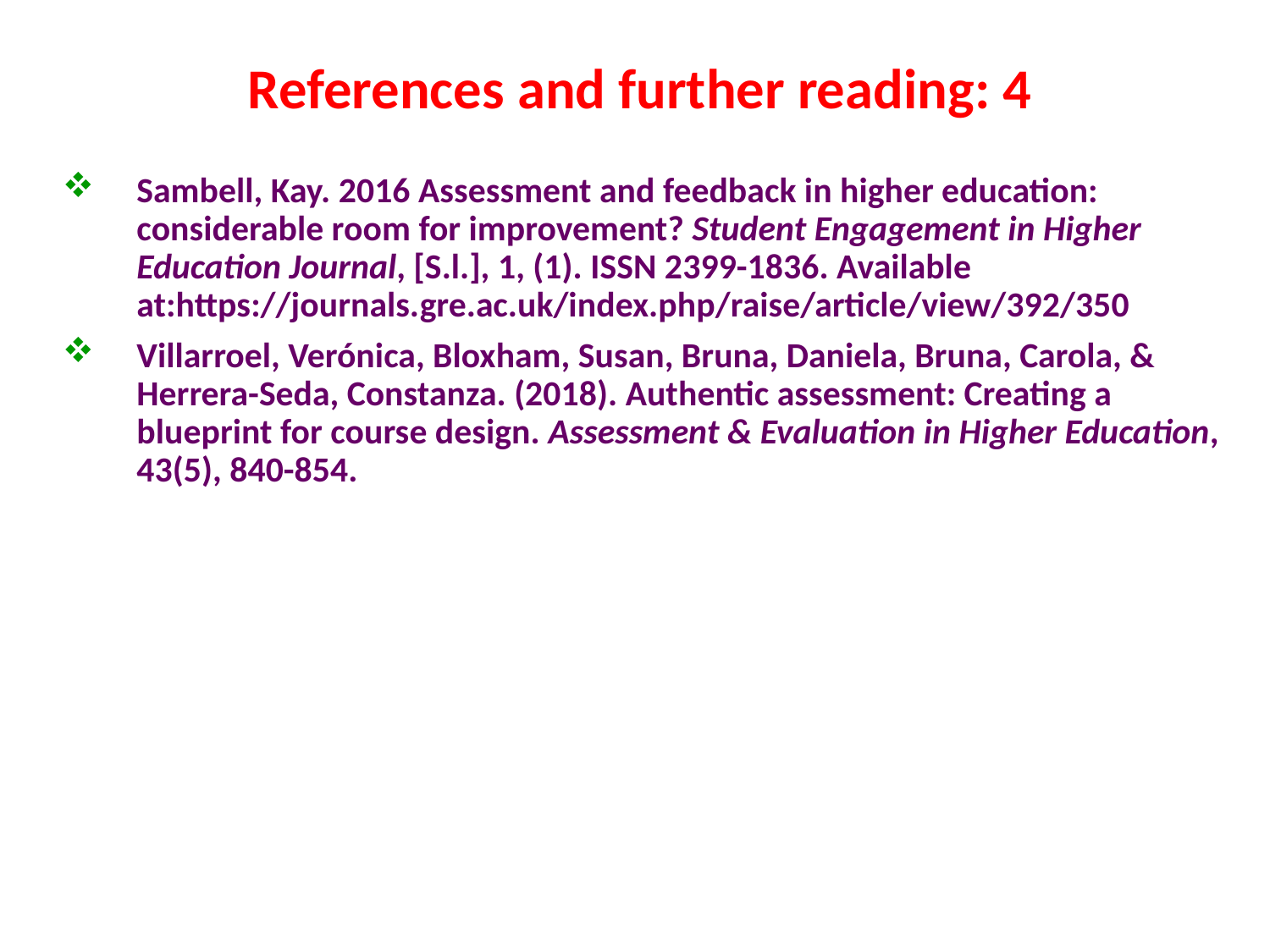

# References and further reading: 4
Sambell, Kay. 2016 Assessment and feedback in higher education: considerable room for improvement? Student Engagement in Higher Education Journal, [S.l.], 1, (1). ISSN 2399-1836. Available at:https://journals.gre.ac.uk/index.php/raise/article/view/392/350
Villarroel, Verónica, Bloxham, Susan, Bruna, Daniela, Bruna, Carola, & Herrera-Seda, Constanza. (2018). Authentic assessment: Creating a blueprint for course design. Assessment & Evaluation in Higher Education, 43(5), 840-854.